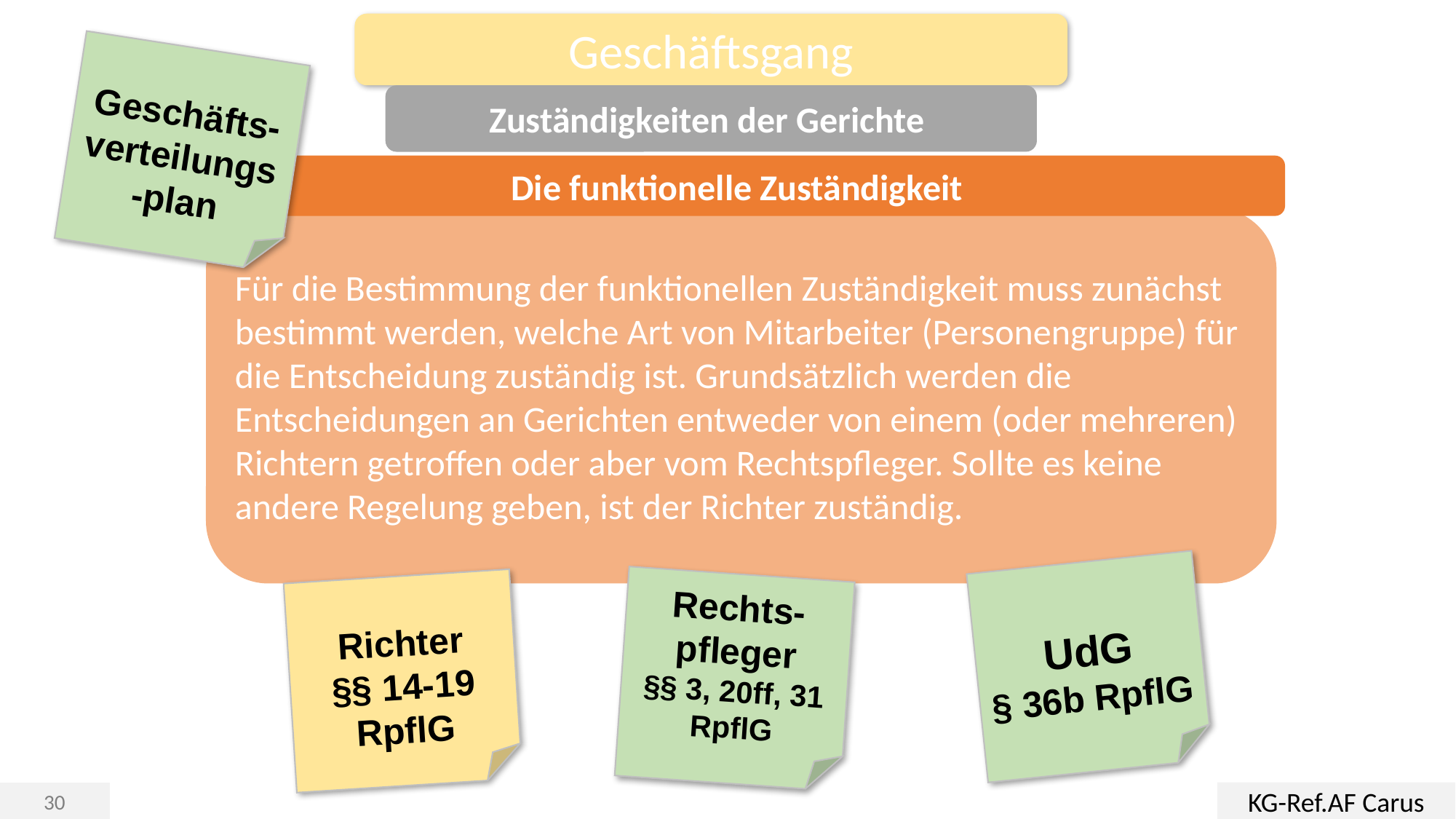

Geschäftsgang

Geschäfts-verteilungs-plan
Zuständigkeiten der Gerichte
Die funktionelle Zuständigkeit
Für die Bestimmung der funktionellen Zuständigkeit muss zunächst bestimmt werden, welche Art von Mitarbeiter (Personengruppe) für die Entscheidung zuständig ist. Grundsätzlich werden die Entscheidungen an Gerichten entweder von einem (oder mehreren) Richtern getroffen oder aber vom Rechtspfleger. Sollte es keine andere Regelung geben, ist der Richter zuständig.

UdG
§ 36b RpflG

Rechts-pfleger
§§ 3, 20ff, 31 RpflG

Richter
§§ 14-19 RpflG
KG-Ref.AF Carus
30